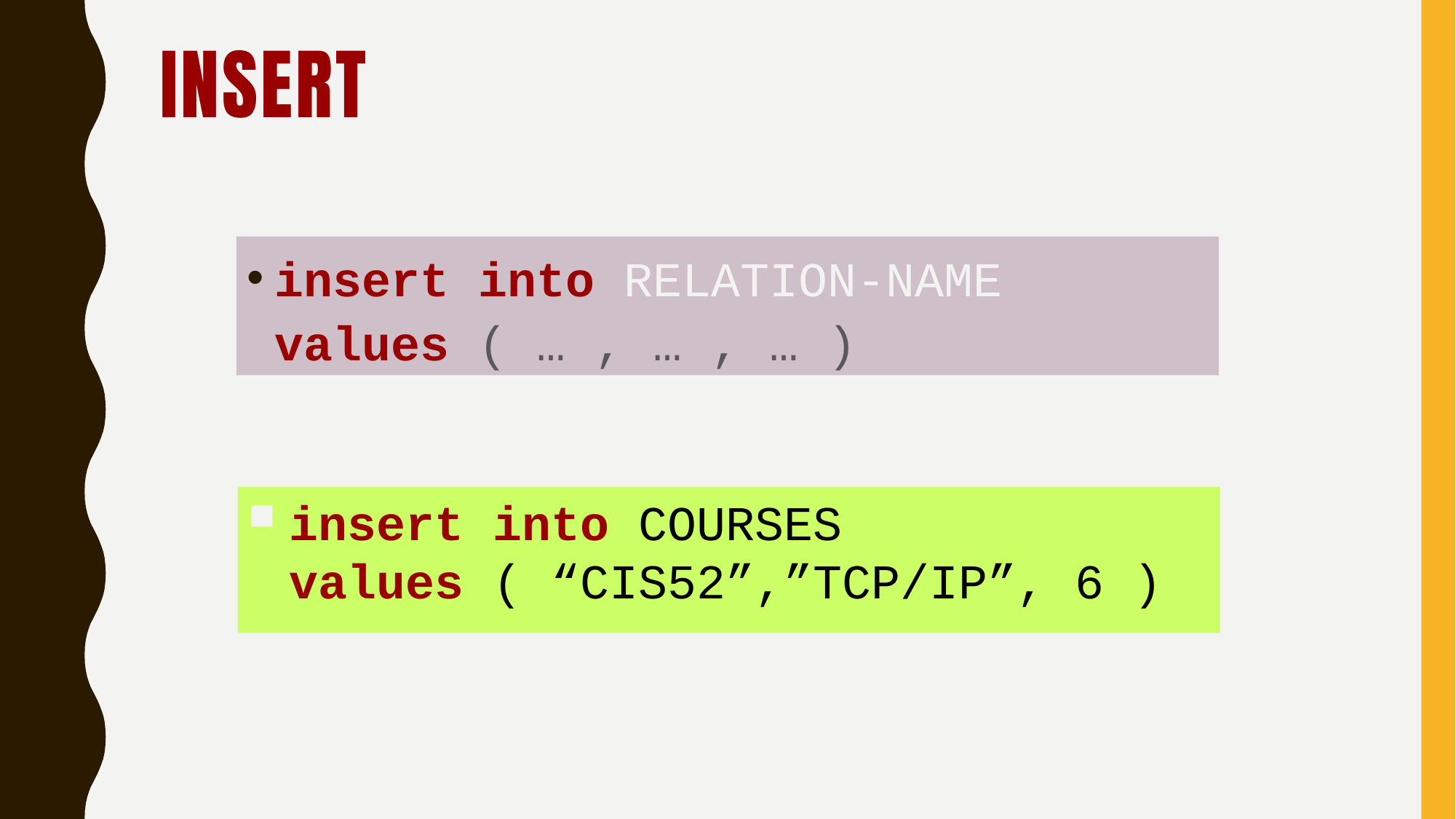

# Insert
insert into RELATION-NAME
values ( … , … , … )
insert into COURSES
values ( “CIS52”,”TCP/IP”, 6 )